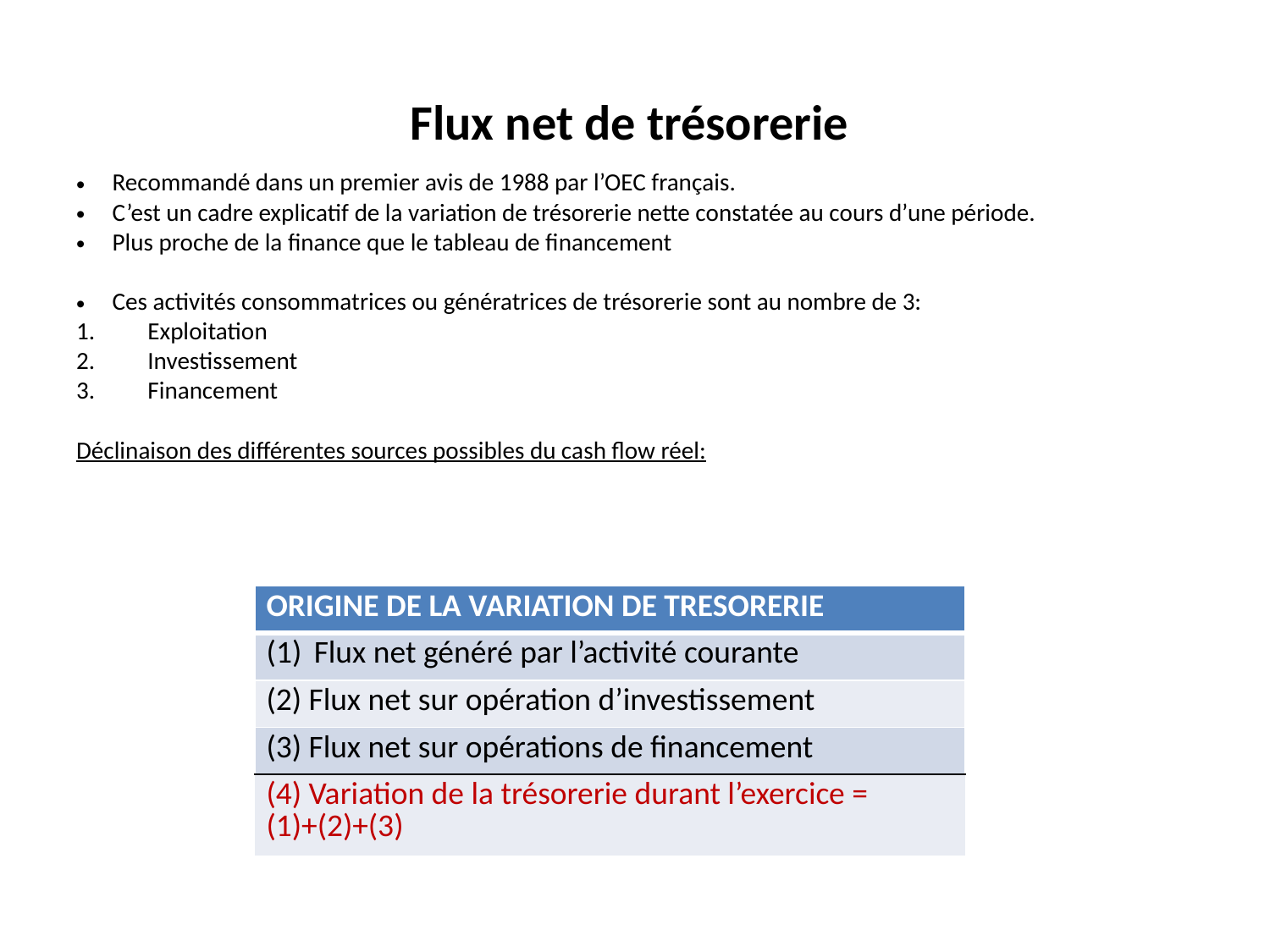

# Flux net de trésorerie
     Recommandé dans un premier avis de 1988 par l’OEC français.
     C’est un cadre explicatif de la variation de trésorerie nette constatée au cours d’une période.
     Plus proche de la finance que le tableau de financement

     Ces activités consommatrices ou génératrices de trésorerie sont au nombre de 3:
Exploitation
Investissement
Financement

Déclinaison des différentes sources possibles du cash flow réel:
| ORIGINE DE LA VARIATION DE TRESORERIE |
| --- |
| Flux net généré par l’activité courante |
| (2) Flux net sur opération d’investissement |
| (3) Flux net sur opérations de financement |
| (4) Variation de la trésorerie durant l’exercice = (1)+(2)+(3) |